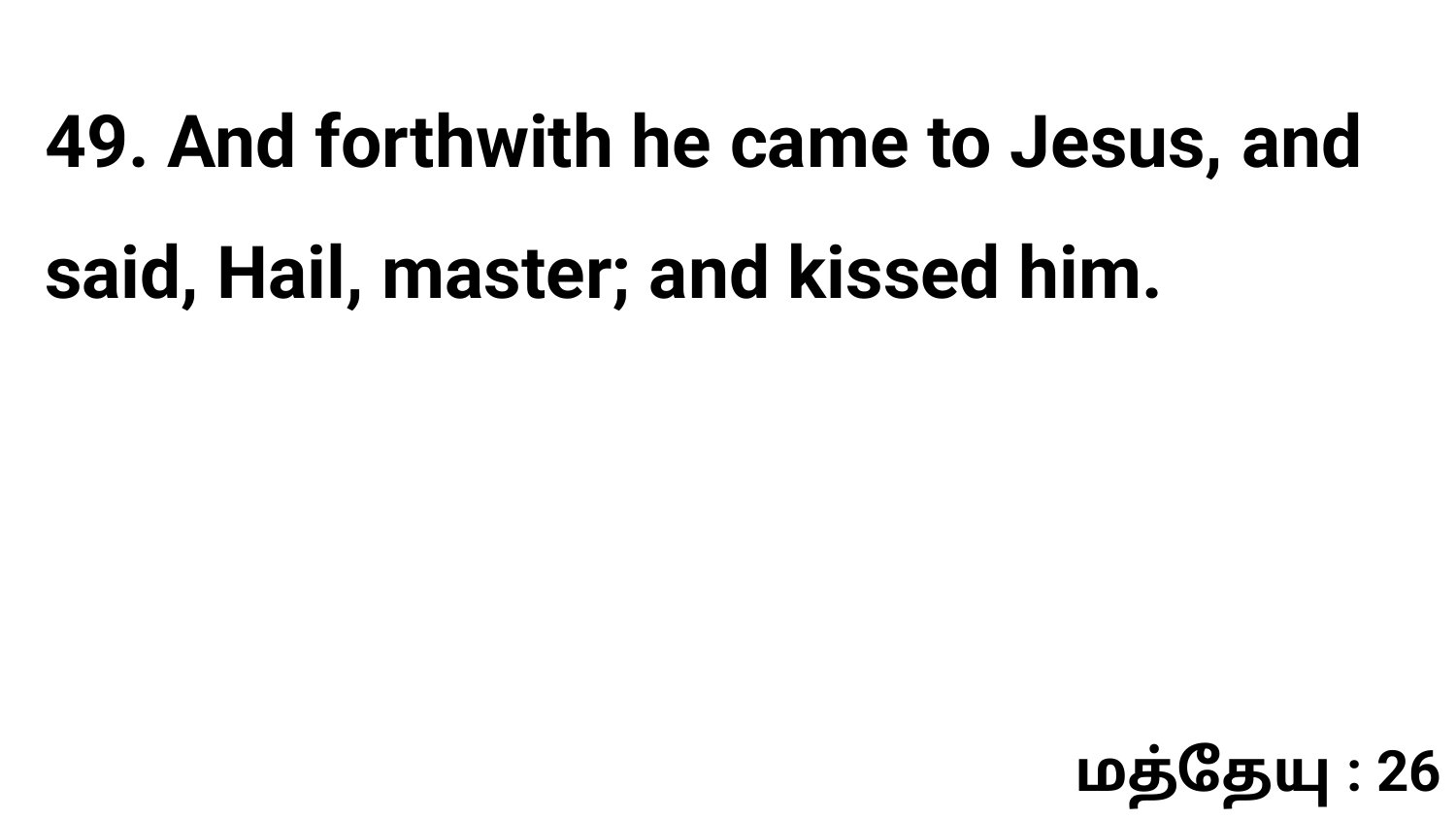

49. And forthwith he came to Jesus, and said, Hail, master; and kissed him.
மத்தேயு : 26